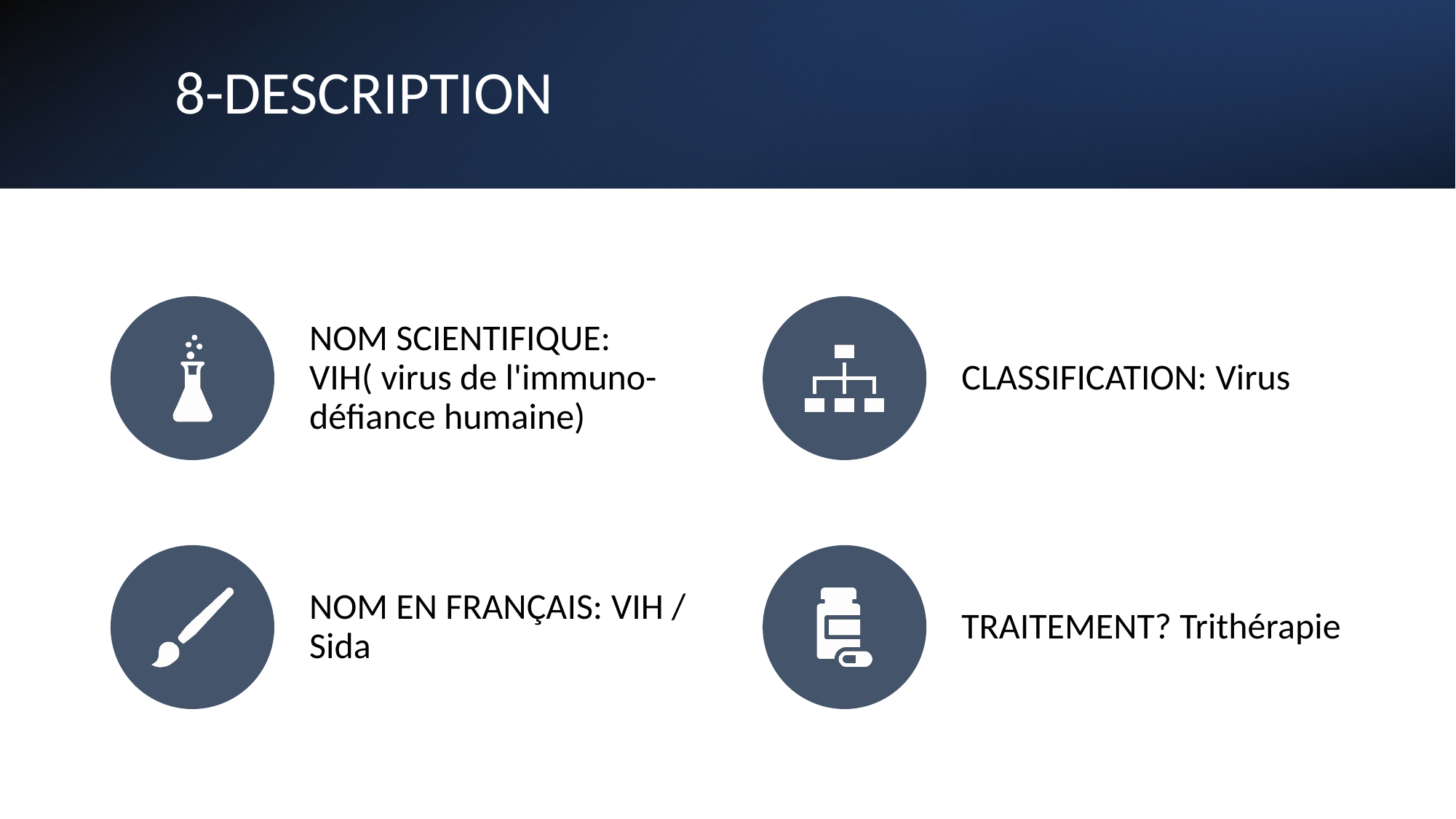

# 8-DESCRIPTION
NOM SCIENTIFIQUE: VIH( virus de l'immuno-défiance humaine)
CLASSIFICATION: Virus
NOM EN FRANÇAIS: VIH / Sida
TRAITEMENT? Trithérapie